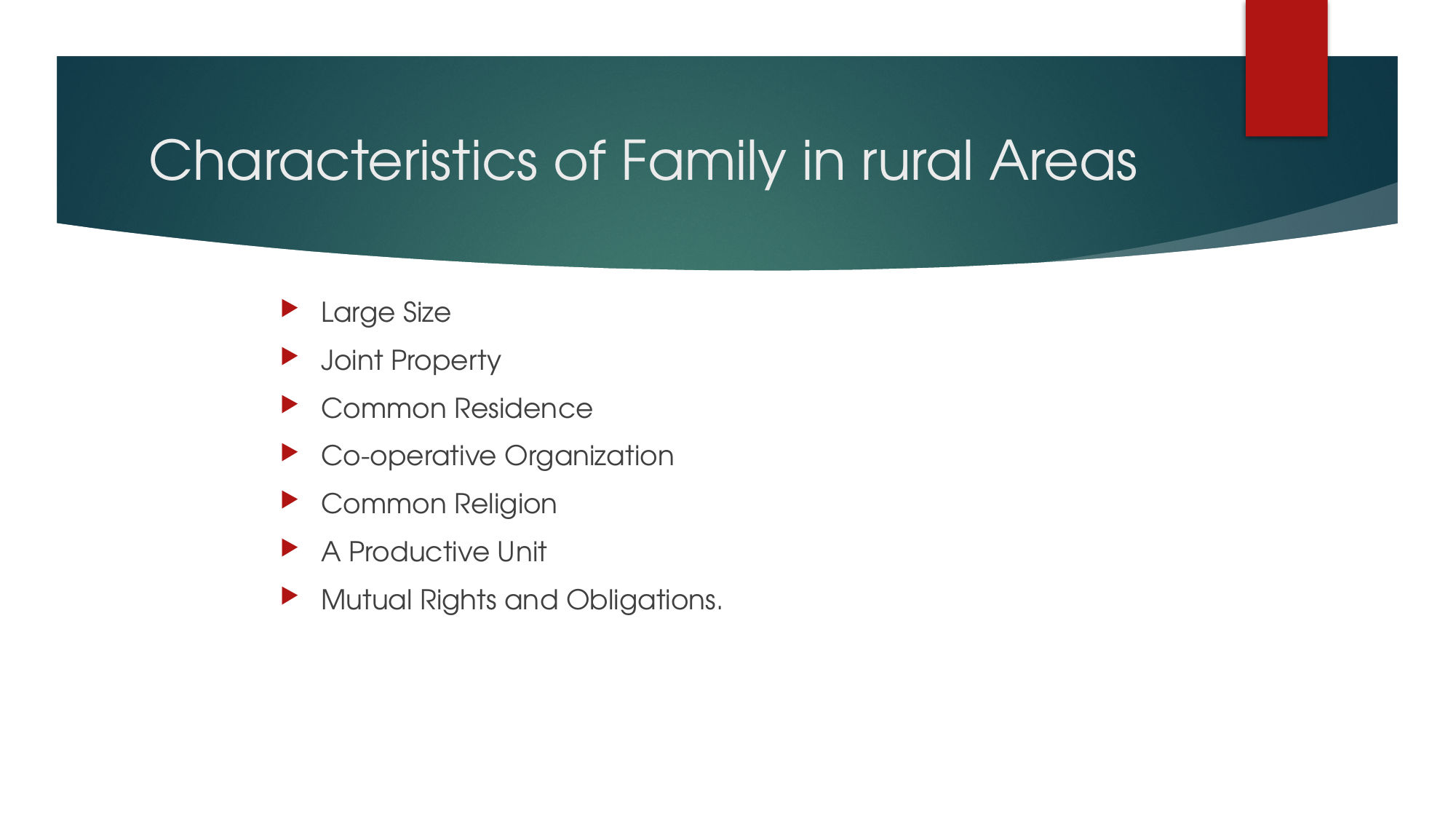

# Characteristics of Family in rural Areas
Large Size
Joint Property
Common Residence
Co-operative Organization
Common Religion
A Productive Unit
Mutual Rights and Obligations.